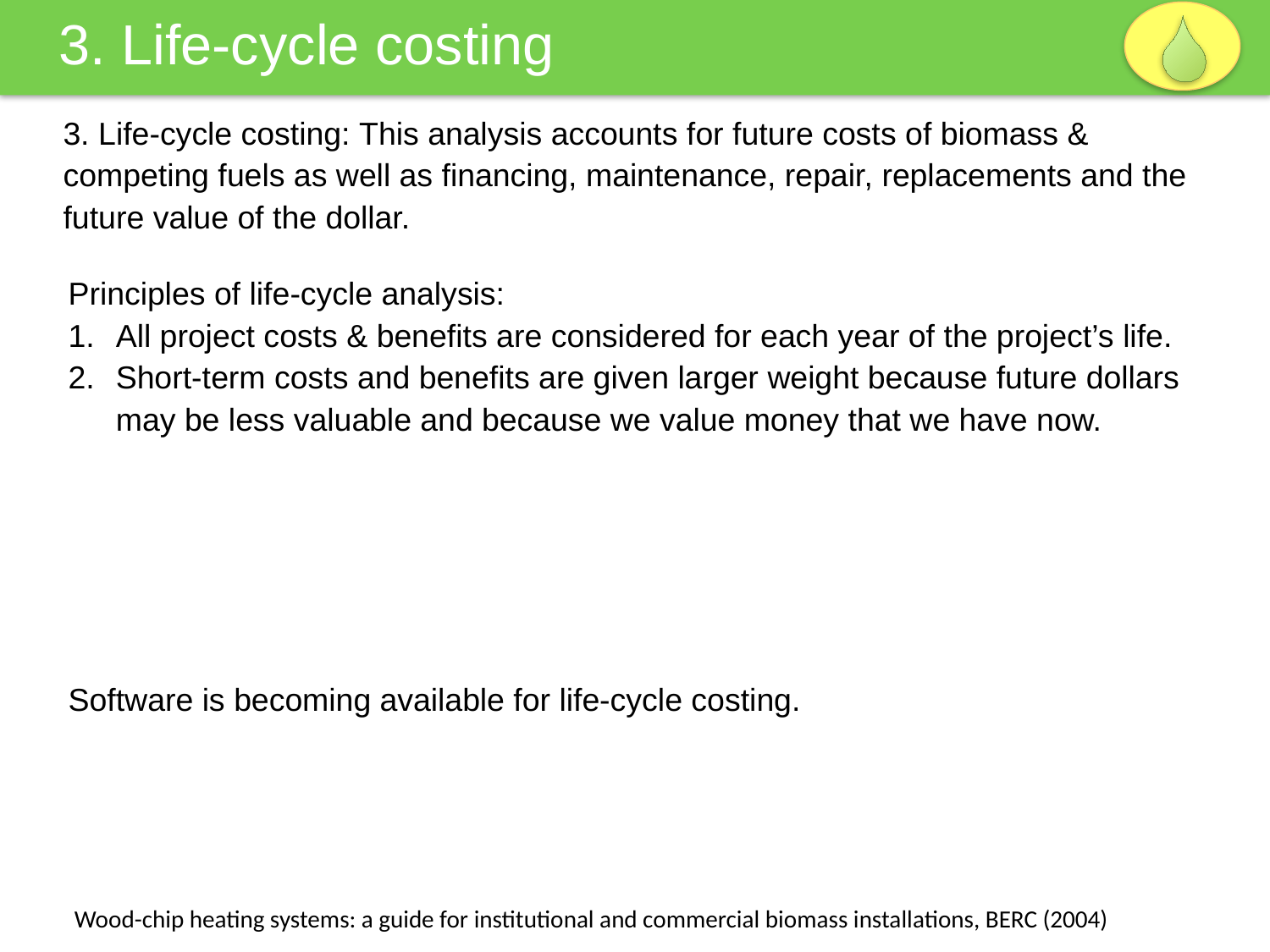

3. Life-cycle costing
3. Life-cycle costing: This analysis accounts for future costs of biomass & competing fuels as well as financing, maintenance, repair, replacements and the future value of the dollar.
Principles of life-cycle analysis:
All project costs & benefits are considered for each year of the project’s life.
Short-term costs and benefits are given larger weight because future dollars may be less valuable and because we value money that we have now.
Software is becoming available for life-cycle costing.
Wood-chip heating systems: a guide for institutional and commercial biomass installations, BERC (2004)